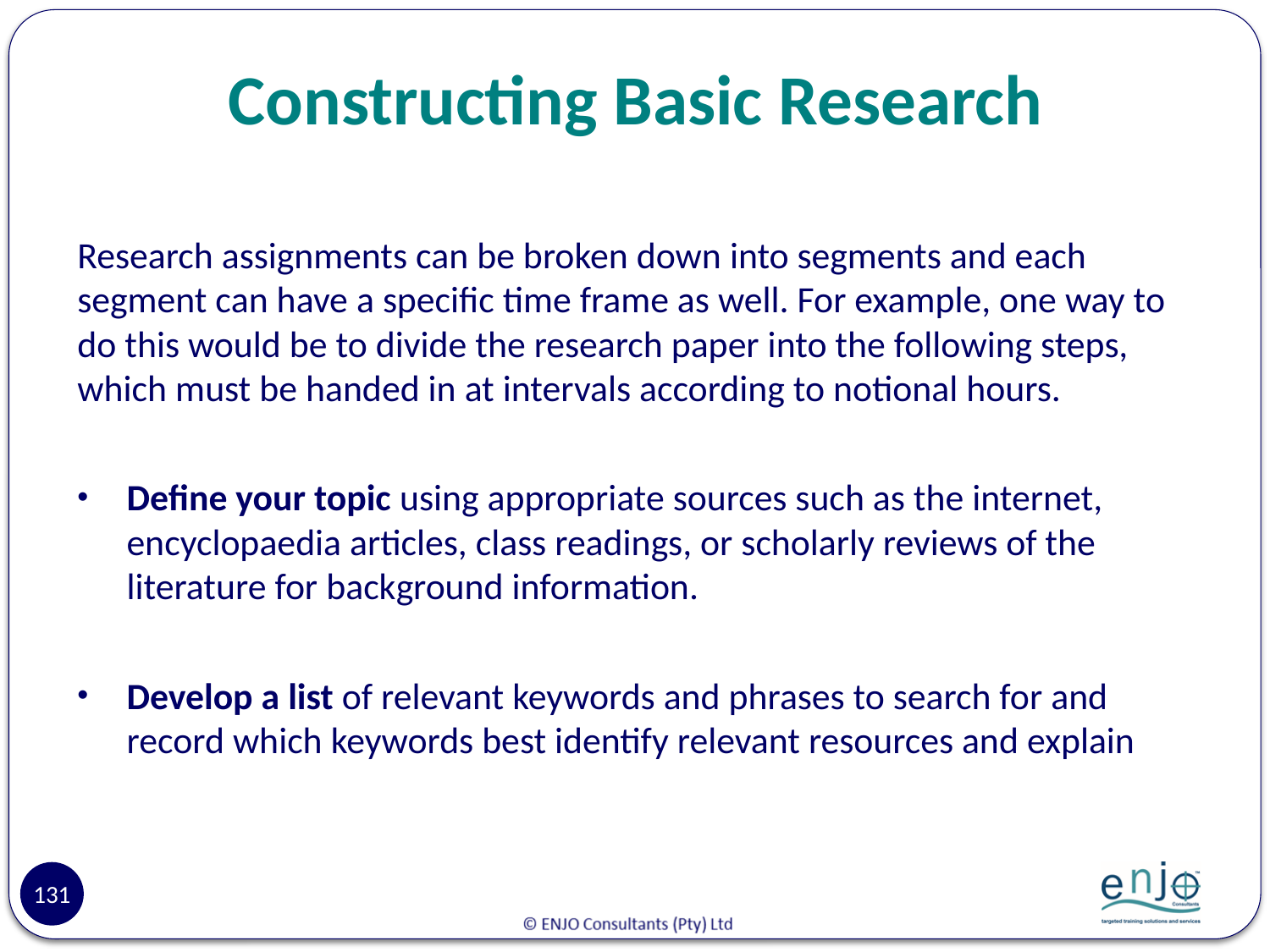

# Constructing Basic Research
Research assignments can be broken down into segments and each segment can have a specific time frame as well. For example, one way to do this would be to divide the research paper into the following steps, which must be handed in at intervals according to notional hours.

Define your topic using appropriate sources such as the internet, encyclopaedia articles, class readings, or scholarly reviews of the literature for background information.

Develop a list of relevant keywords and phrases to search for and record which keywords best identify relevant resources and explain

131